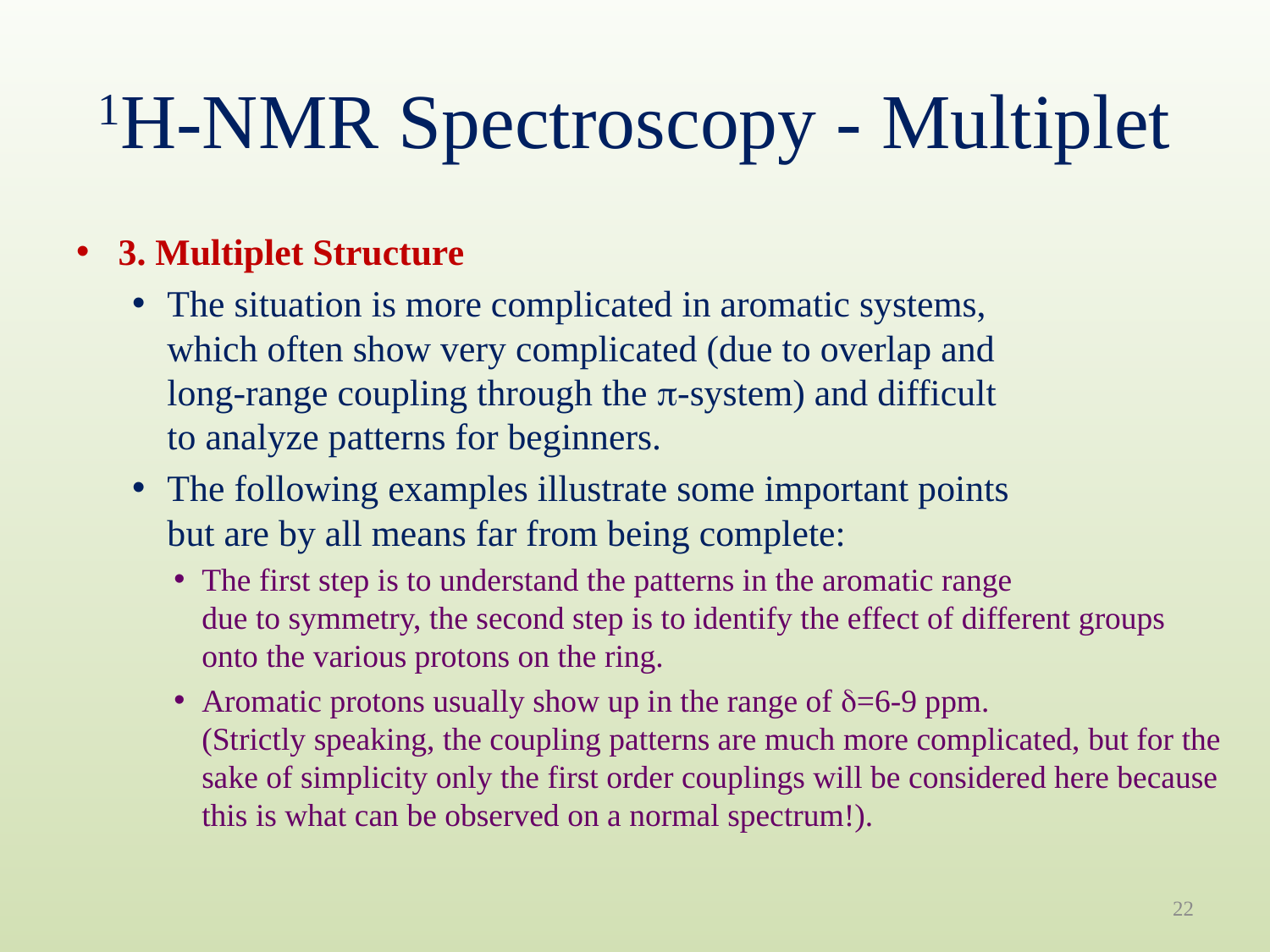

# 1H-NMR Spectroscopy - Multiplet
3. Multiplet Structure
The situation is more complicated in aromatic systems,
which often show very complicated (due to overlap and
long-range coupling through the π-system) and difficult
to analyze patterns for beginners.
The following examples illustrate some important points
but are by all means far from being complete:
The first step is to understand the patterns in the aromatic range
due to symmetry, the second step is to identify the effect of different groups onto the various protons on the ring.
Aromatic protons usually show up in the range of δ=6-9 ppm.
(Strictly speaking, the coupling patterns are much more complicated, but for the sake of simplicity only the first order couplings will be considered here because this is what can be observed on a normal spectrum!).

22